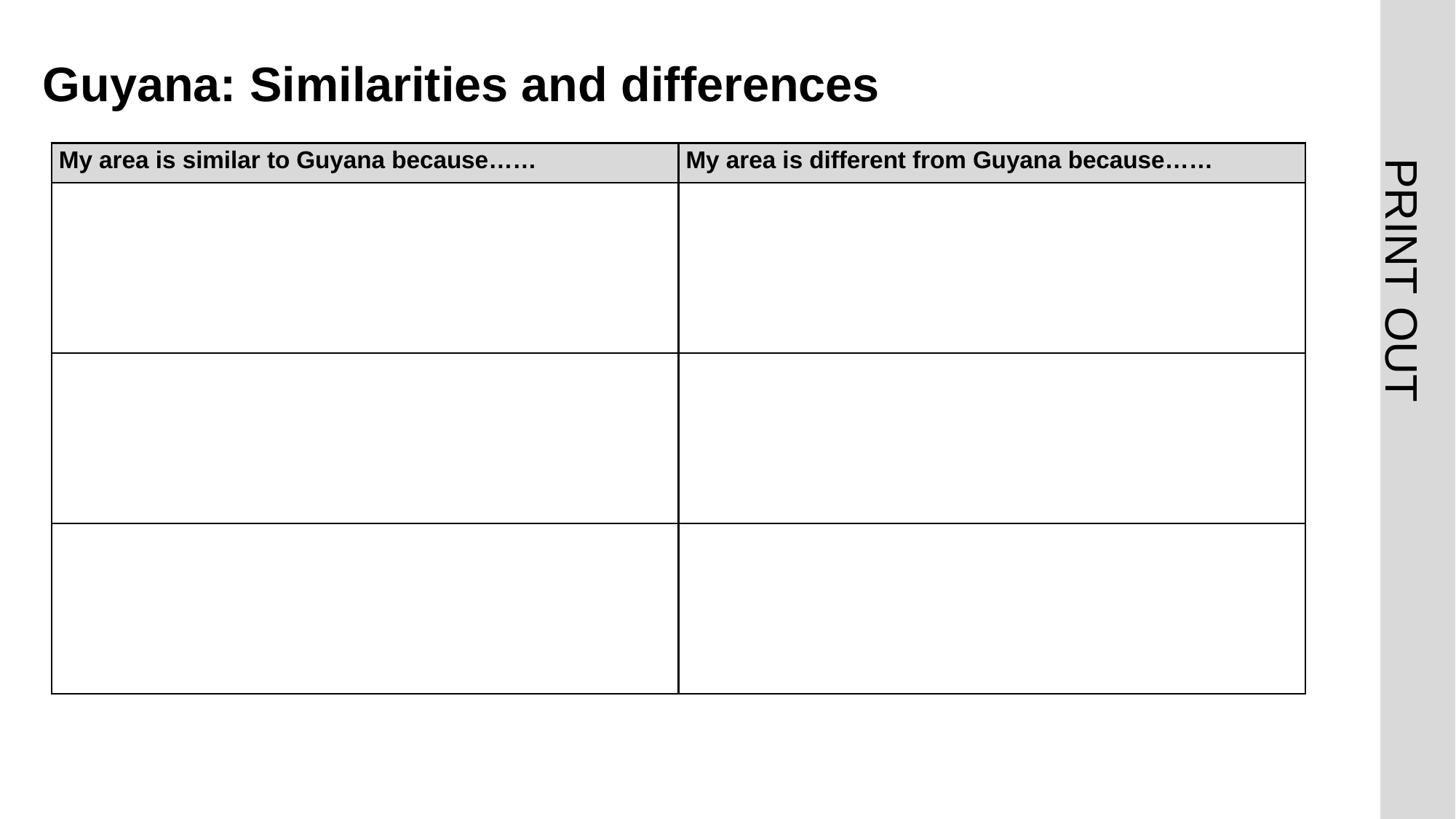

# Guyana: Similarities and differences
| My area is similar to Guyana because…… | My area is different from Guyana because…… |
| --- | --- |
|  |  |
|  |  |
|  |  |